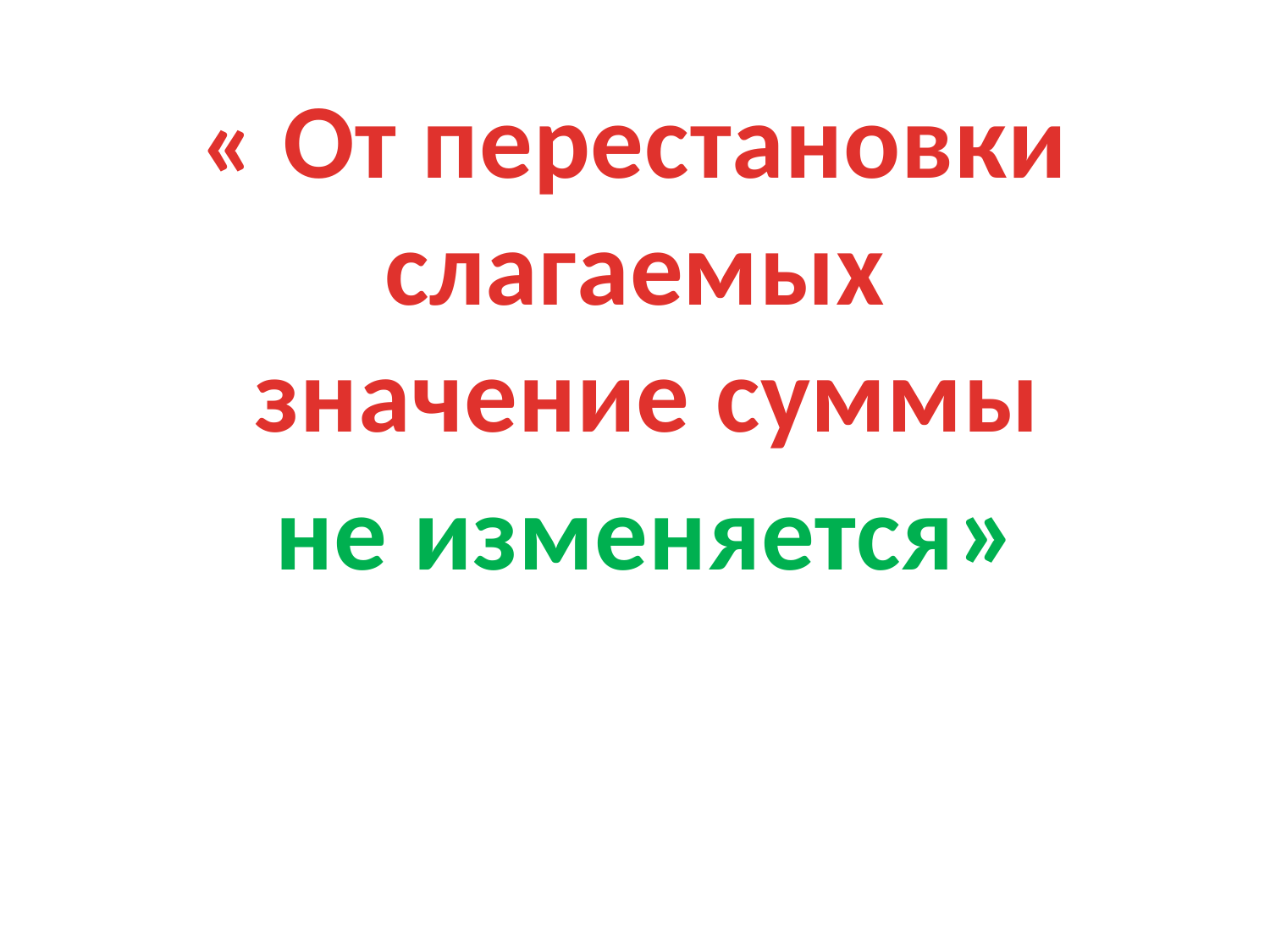

« От перестановки слагаемых
 значение суммы
 не изменяется»